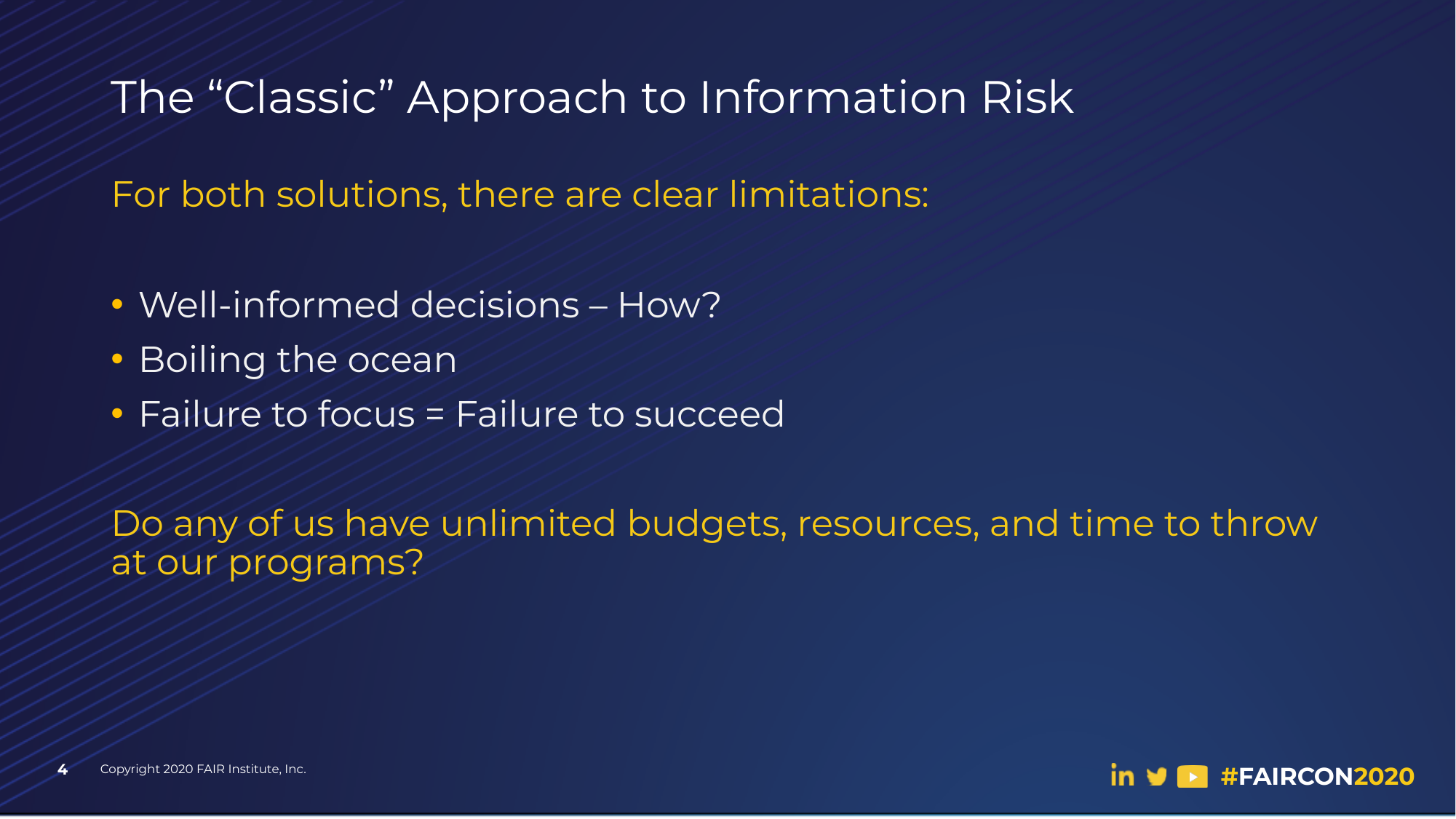

# The “Classic” Approach to Information Risk
For both solutions, there are clear limitations:
Well-informed decisions – How?
Boiling the ocean
Failure to focus = Failure to succeed

Do any of us have unlimited budgets, resources, and time to throw at our programs?
4
Copyright 2020 FAIR Institute, Inc.